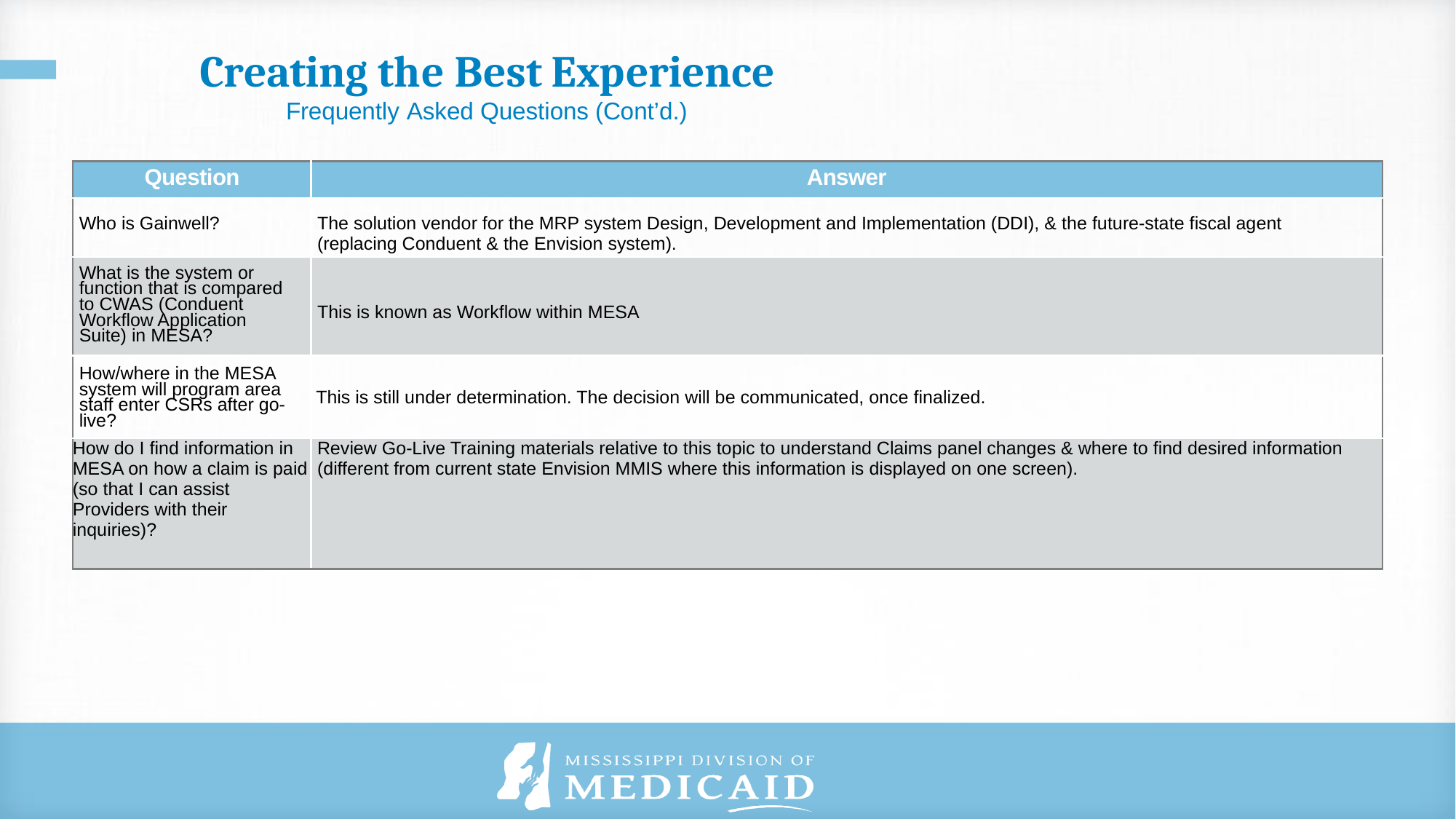

# Creating the Best Experience
Frequently Asked Questions (Cont’d.)

| Question | Answer |
| --- | --- |
| Who is Gainwell? | The solution vendor for the MRP system Design, Development and Implementation (DDI), & the future-state fiscal agent (replacing Conduent & the Envision system). |
| What is the system or function that is compared to CWAS (Conduent Workflow Application Suite) in MESA? | This is known as Workflow within MESA |
| How/where in the MESA system will program area staff enter CSRs after go-live? | This is still under determination. The decision will be communicated, once finalized. |
| How do I find information in MESA on how a claim is paid (so that I can assist Providers with their inquiries)? | Review Go-Live Training materials relative to this topic to understand Claims panel changes & where to find desired information (different from current state Envision MMIS where this information is displayed on one screen). |